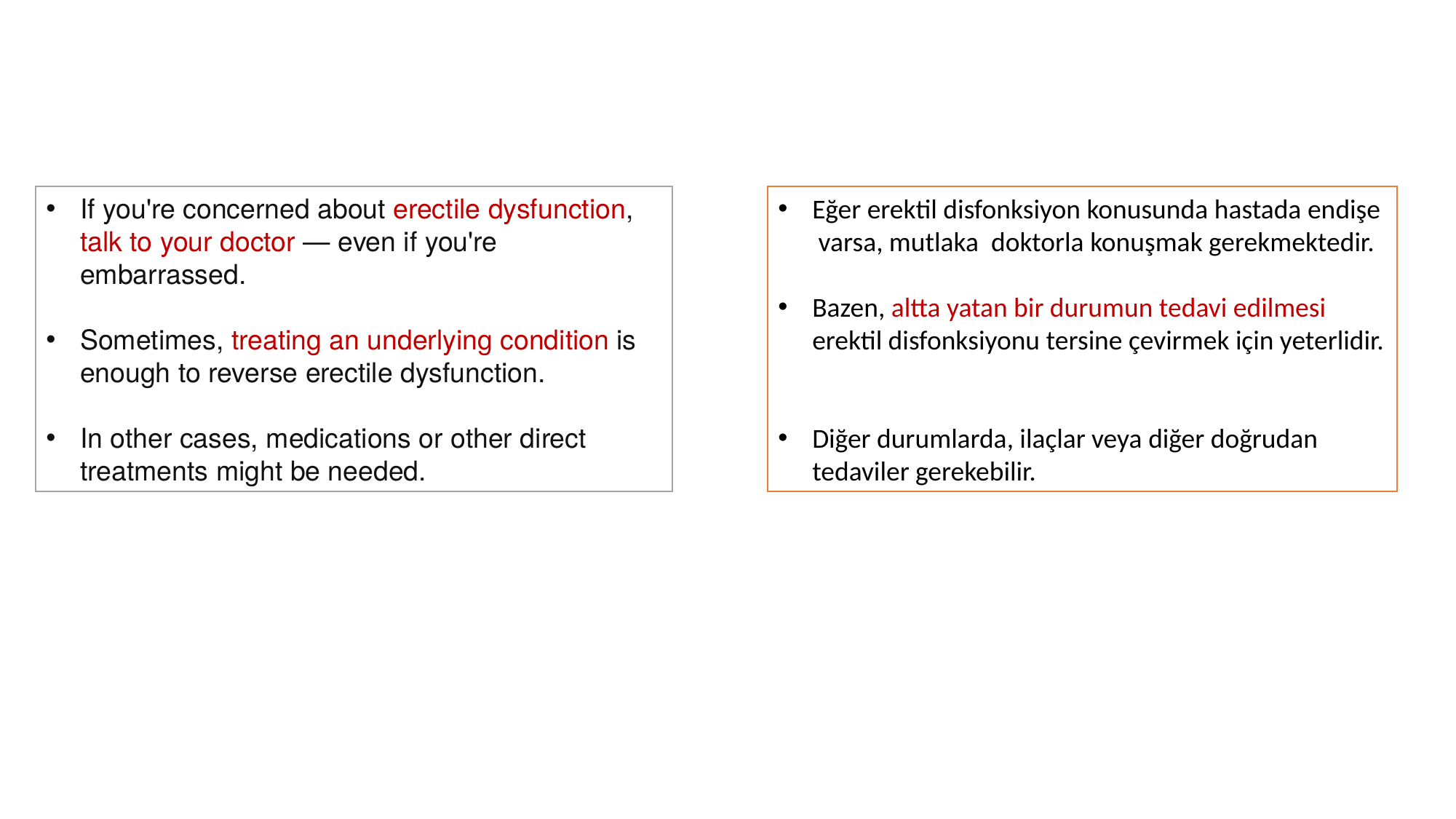

If you're concerned about erectile dysfunction, talk to your doctor — even if you're embarrassed.

Sometimes, treating an underlying condition is enough to reverse erectile dysfunction.

In other cases, medications or other direct treatments might be needed.
Eğer erektil disfonksiyon konusunda hastada endişe  varsa, mutlaka  doktorla konuşmak gerekmektedir.

Bazen, altta yatan bir durumun tedavi edilmesi erektil disfonksiyonu tersine çevirmek için yeterlidir.

Diğer durumlarda, ilaçlar veya diğer doğrudan tedaviler gerekebilir.